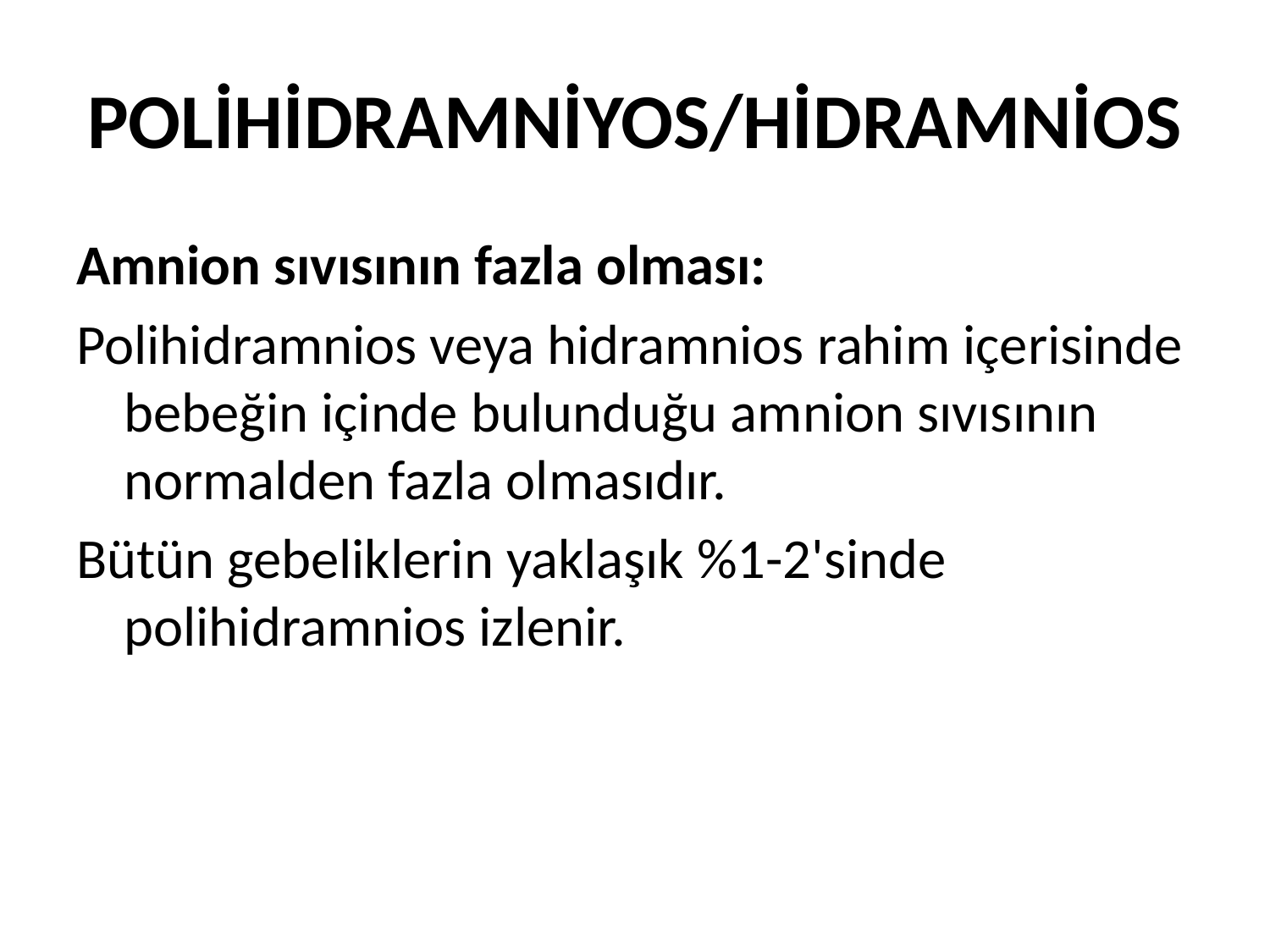

# POLİHİDRAMNİYOS/HİDRAMNİOS
Amnion sıvısının fazla olması:
Polihidramnios veya hidramnios rahim içerisinde bebeğin içinde bulunduğu amnion sıvısının normalden fazla olmasıdır.
Bütün gebeliklerin yaklaşık %1-2'sinde polihidramnios izlenir.